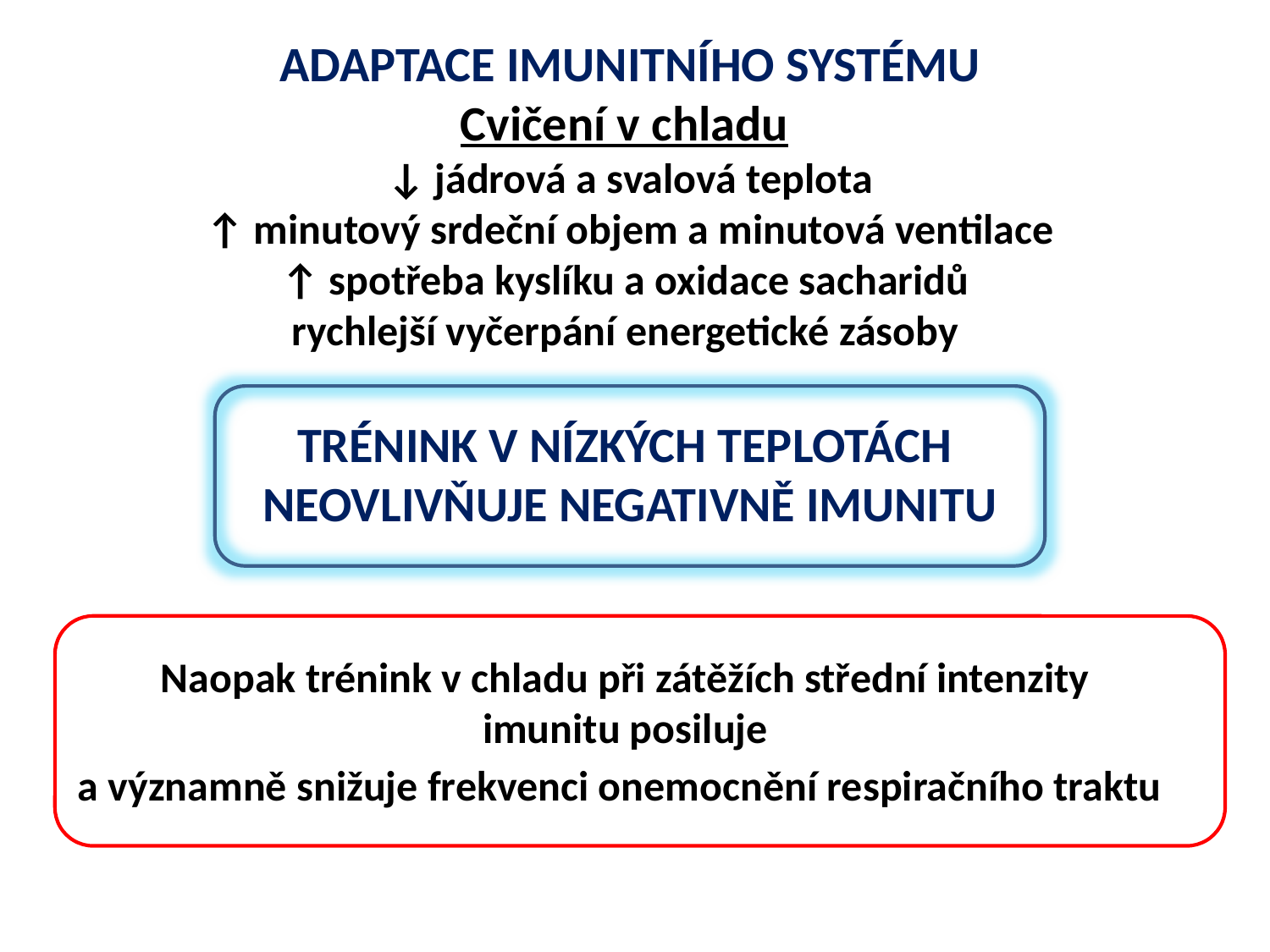

ADAPTACE IMUNITNÍHO SYSTÉMU
Cvičení v chladu
↓ jádrová a svalová teplota
↑ minutový srdeční objem a minutová ventilace
↑ spotřeba kyslíku a oxidace sacharidů
rychlejší vyčerpání energetické zásoby

TRÉNINK V NÍZKÝCH TEPLOTÁCH
NEOVLIVŇUJE NEGATIVNĚ IMUNITU

Naopak trénink v chladu při zátěžích střední intenzity
imunitu posiluje
a významně snižuje frekvenci onemocnění respiračního traktu